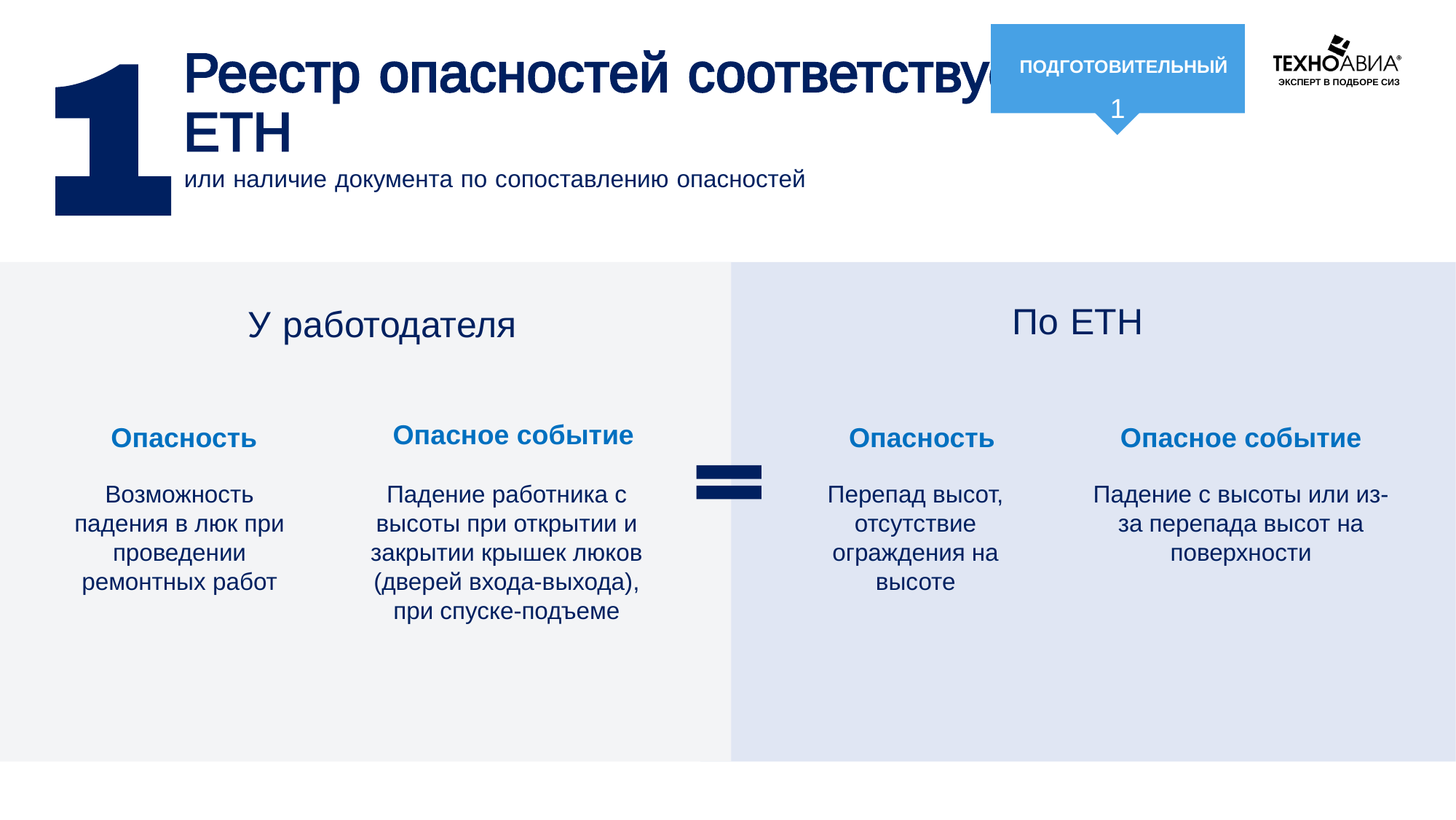

1

Реестр опасностей соответствует ЕТН

ПОДГОТОВИТЕЛЬНЫЙ

1
или наличие документа по сопоставлению опасностей

По ЕТН
У работодателя
Опасное событие
Опасность
Опасность
Опасное событие

Возможность падения в люк при проведении ремонтных работ
Падение работника с высоты при открытии и закрытии крышек люков (дверей входа-выхода), при спуске-подъеме
Перепад высот, отсутствие ограждения на высоте
Падение с высоты или из-за перепада высот на поверхности